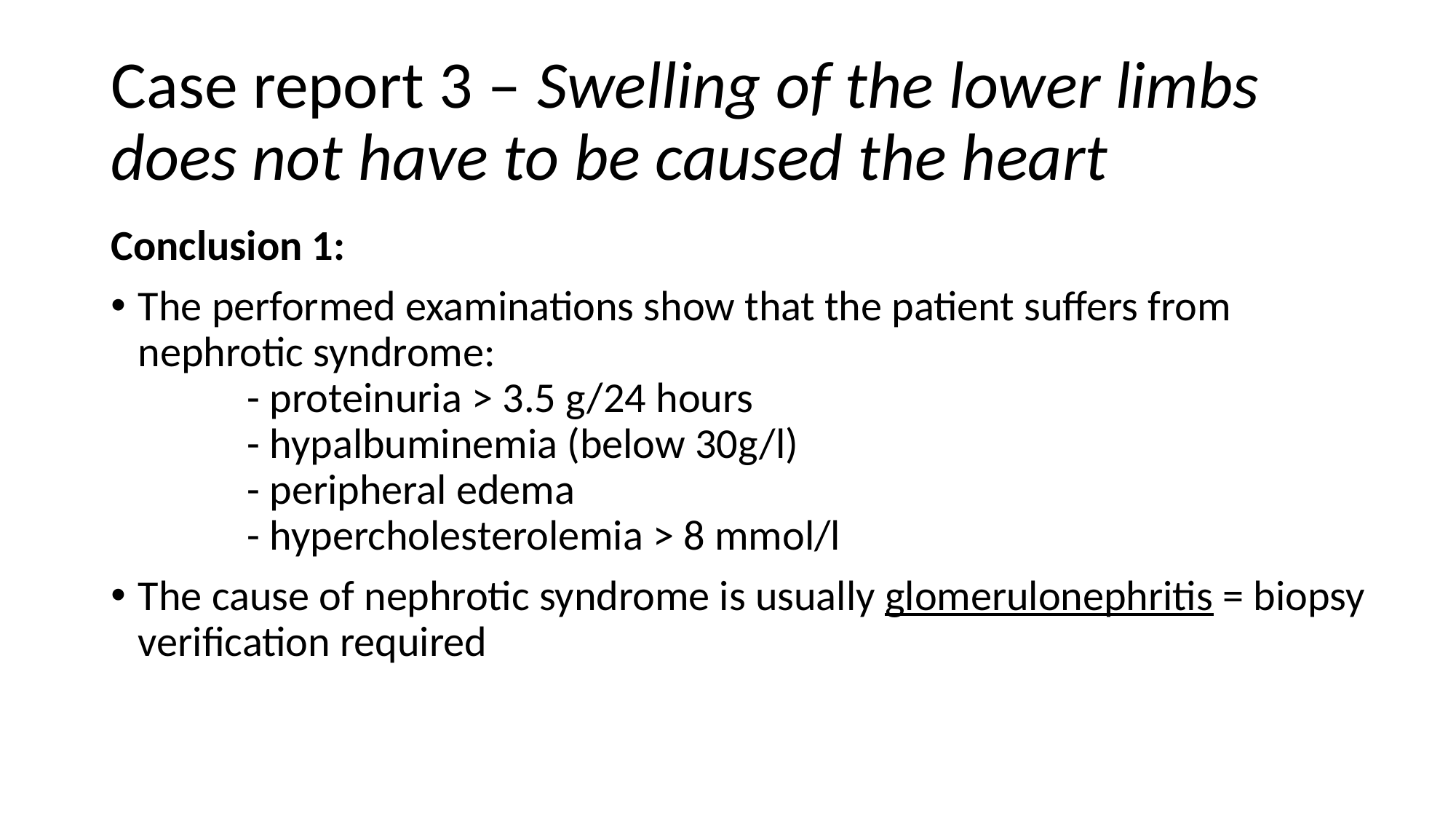

# Case report 3 – Swelling of the lower limbs does not have to be caused the heart
Conclusion 1:
The performed examinations show that the patient suffers from nephrotic syndrome:
	- proteinuria > 3.5 g/24 hours
	- hypalbuminemia (below 30g/l)
	- peripheral edema
	- hypercholesterolemia > 8 mmol/l
The cause of nephrotic syndrome is usually glomerulonephritis = biopsy verification required